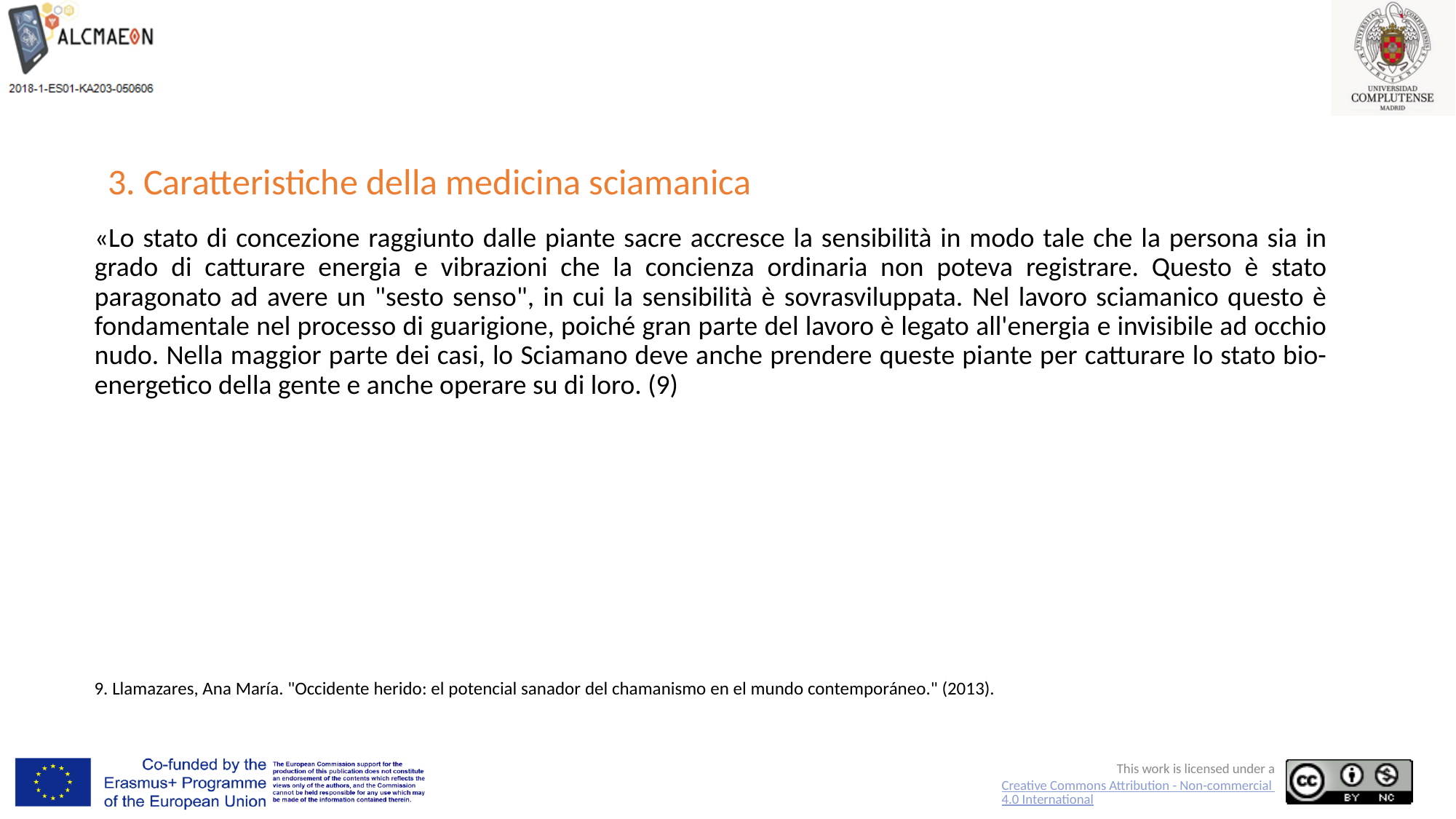

# 3. Caratteristiche della medicina sciamanica
«Lo stato di concezione raggiunto dalle piante sacre accresce la sensibilità in modo tale che la persona sia in grado di catturare energia e vibrazioni che la concienza ordinaria non poteva registrare. Questo è stato paragonato ad avere un "sesto senso", in cui la sensibilità è sovrasviluppata. Nel lavoro sciamanico questo è fondamentale nel processo di guarigione, poiché gran parte del lavoro è legato all'energia e invisibile ad occhio nudo. Nella maggior parte dei casi, lo Sciamano deve anche prendere queste piante per catturare lo stato bio-energetico della gente e anche operare su di loro. (9)
9. Llamazares, Ana María. "Occidente herido: el potencial sanador del chamanismo en el mundo contemporáneo." (2013).